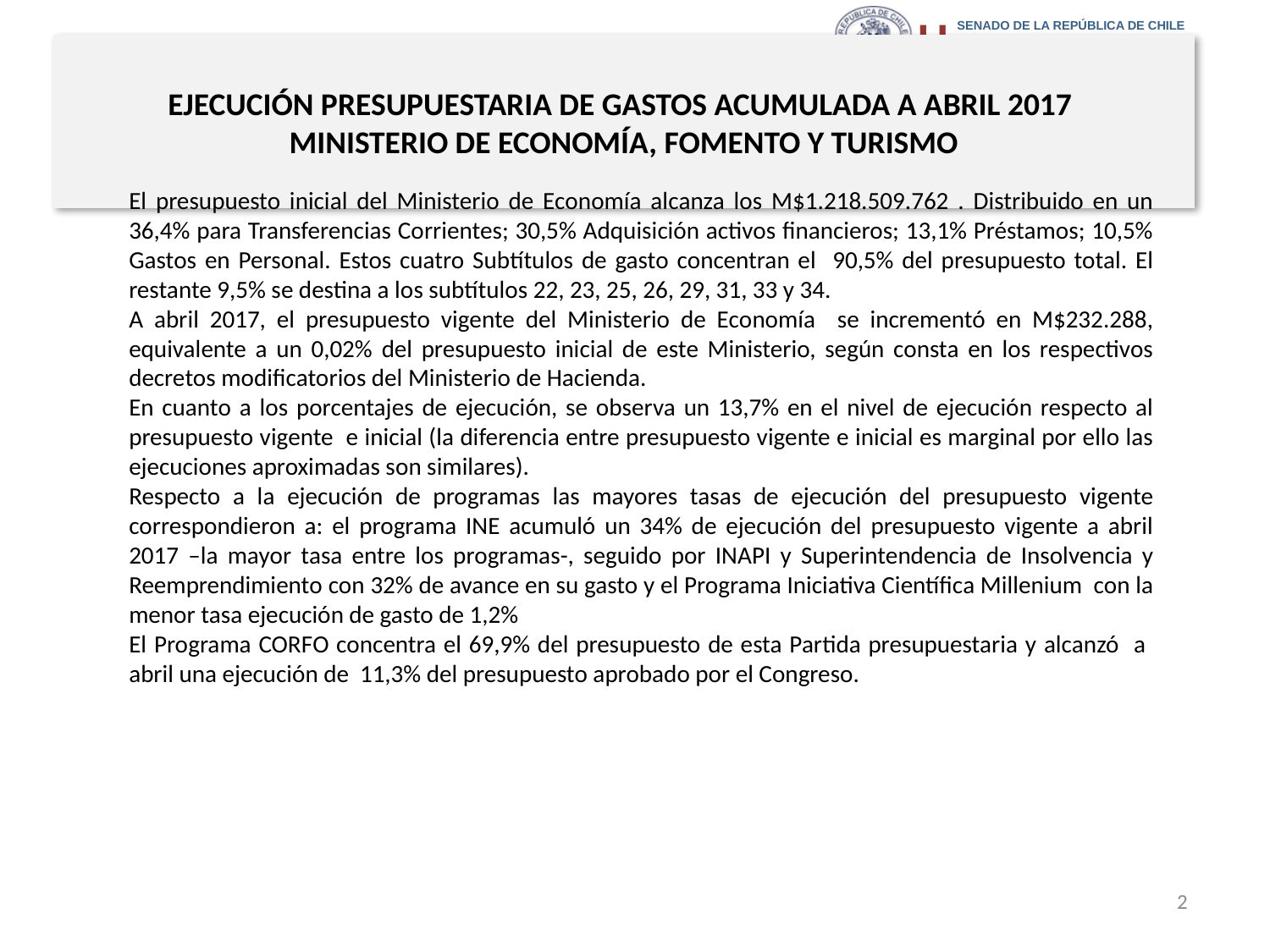

# EJECUCIÓN PRESUPUESTARIA DE GASTOS ACUMULADA A ABRIL 2017 MINISTERIO DE ECONOMÍA, FOMENTO Y TURISMO
El presupuesto inicial del Ministerio de Economía alcanza los M$1.218.509.762 . Distribuido en un 36,4% para Transferencias Corrientes; 30,5% Adquisición activos financieros; 13,1% Préstamos; 10,5% Gastos en Personal. Estos cuatro Subtítulos de gasto concentran el  90,5% del presupuesto total. El restante 9,5% se destina a los subtítulos 22, 23, 25, 26, 29, 31, 33 y 34.
A abril 2017, el presupuesto vigente del Ministerio de Economía  se incrementó en M$232.288, equivalente a un 0,02% del presupuesto inicial de este Ministerio, según consta en los respectivos decretos modificatorios del Ministerio de Hacienda.
En cuanto a los porcentajes de ejecución, se observa un 13,7% en el nivel de ejecución respecto al presupuesto vigente  e inicial (la diferencia entre presupuesto vigente e inicial es marginal por ello las ejecuciones aproximadas son similares).
Respecto a la ejecución de programas las mayores tasas de ejecución del presupuesto vigente correspondieron a: el programa INE acumuló un 34% de ejecución del presupuesto vigente a abril 2017 –la mayor tasa entre los programas-, seguido por INAPI y Superintendencia de Insolvencia y Reemprendimiento con 32% de avance en su gasto y el Programa Iniciativa Científica Millenium  con la menor tasa ejecución de gasto de 1,2%
El Programa CORFO concentra el 69,9% del presupuesto de esta Partida presupuestaria y alcanzó  a  abril una ejecución de  11,3% del presupuesto aprobado por el Congreso.

2